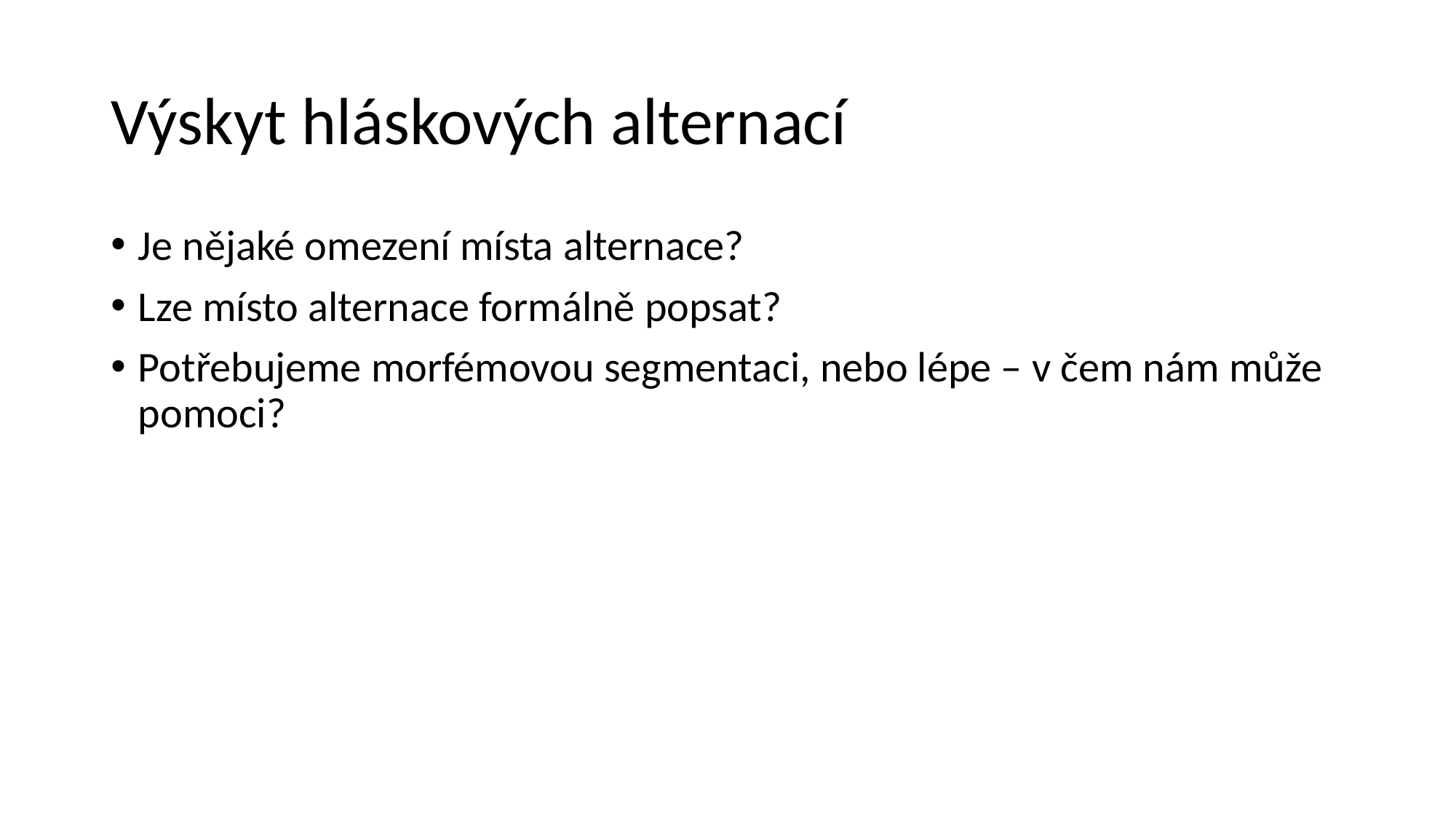

# Výskyt hláskových alternací
Je nějaké omezení místa alternace?
Lze místo alternace formálně popsat?
Potřebujeme morfémovou segmentaci, nebo lépe – v čem nám může pomoci?